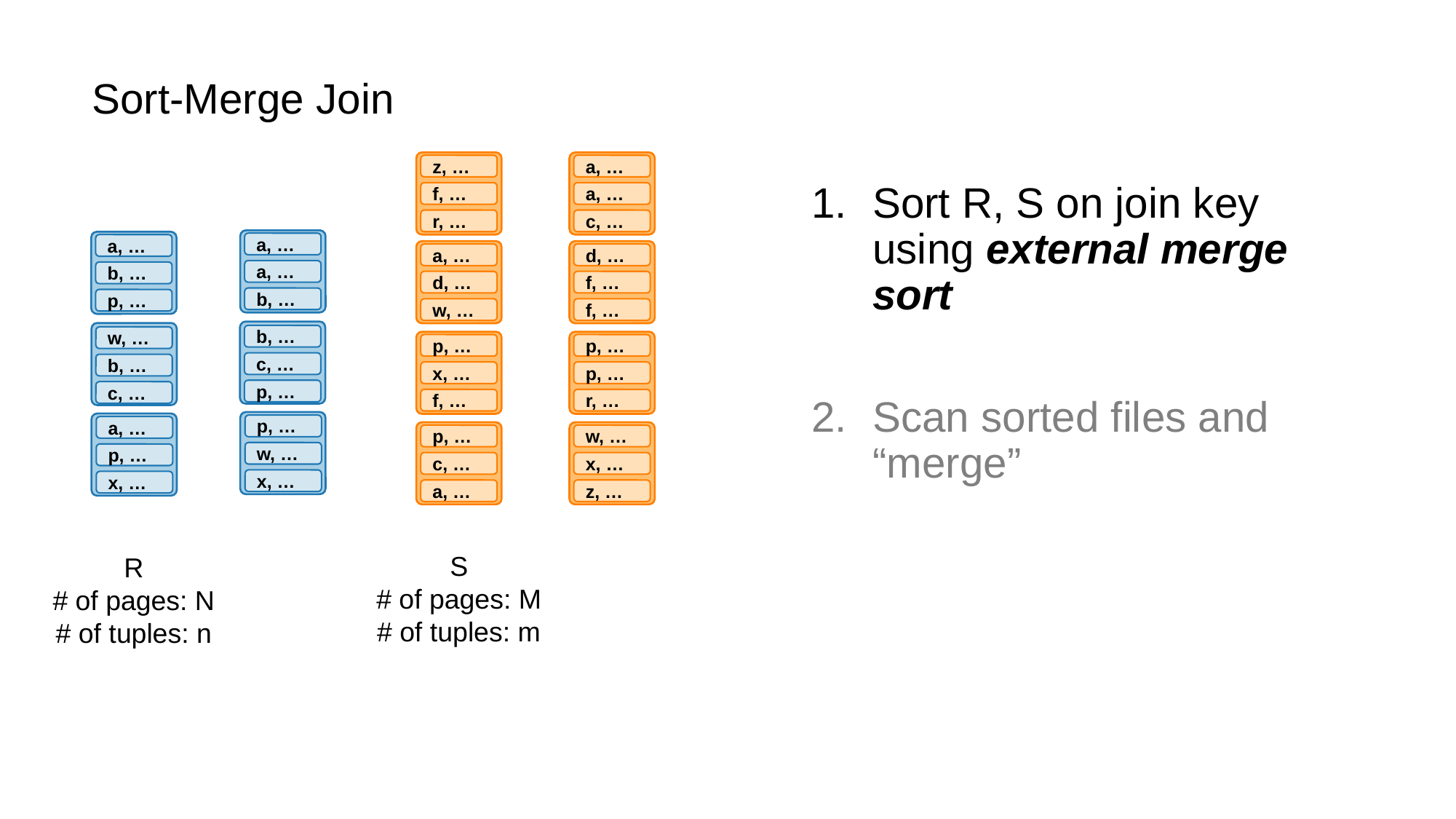

# Sort-Merge Join
1
z, …
f, …
r, …
1
a, …
a, …
c, …
Sort R, S on join key using external merge sort

Scan sorted files and “merge”
1
a, …
a, …
b, …
1
a, …
b, …
p, …
2
a, …
d, …
w, …
2
d, …
f, …
f, …
2
b, …
c, …
p, …
2
w, …
b, …
c, …
3
p, …
x, …
f, …
3
p, …
p, …
r, …
3
p, …
w, …
x, …
3
a, …
p, …
x, …
4
p, …
c, …
a, …
4
w, …
x, …
z, …
S
# of pages: M
# of tuples: m
R
# of pages: N
# of tuples: n